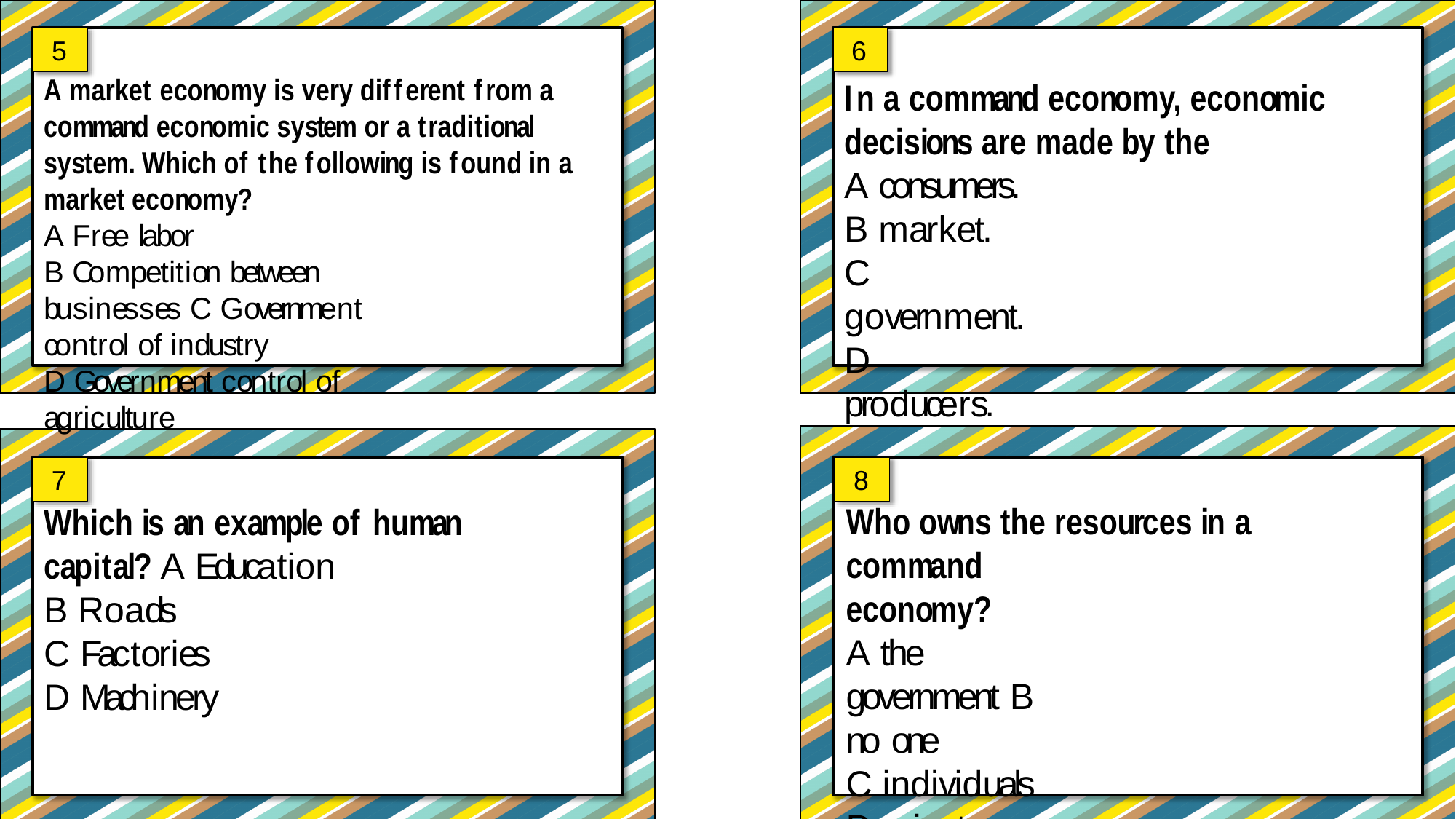

5
6
A market economy is very different from a command economic system or a traditional system. Which of the following is found in a market economy?
A Free labor
B Competition between businesses C Government control of industry
D Government control of agriculture
In a command economy, economic decisions are made by the
A consumers.
B market.
C government. D producers.

7
8
Who owns the resources in a command
economy?
A the government B no one
C individuals
D private businesses
Which is an example of human capital? A Education
B Roads
C Factories
D Machinery